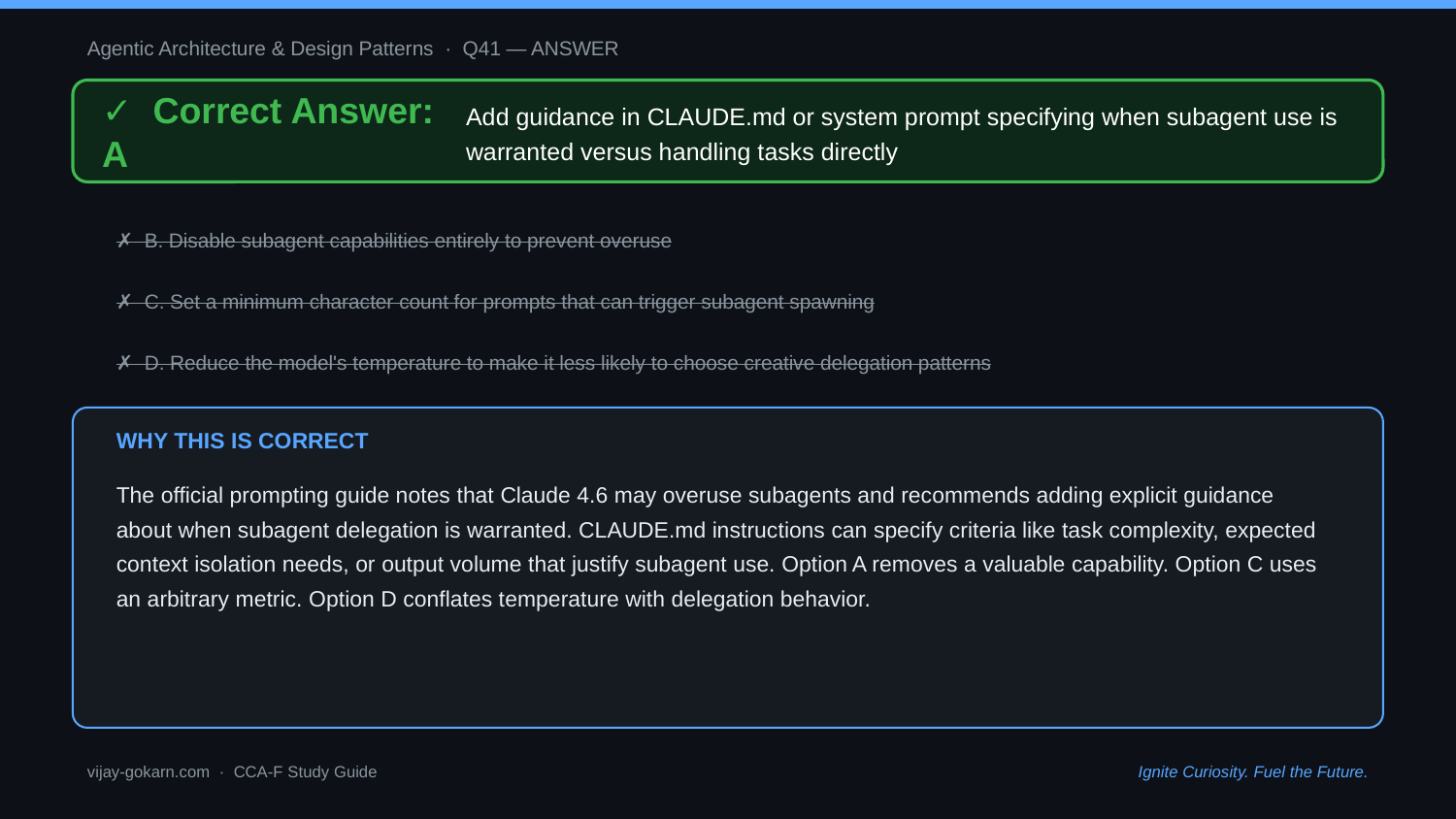

Agentic Architecture & Design Patterns  ·  Q41 — ANSWER

✓  Correct Answer: A
Add guidance in CLAUDE.md or system prompt specifying when subagent use is warranted versus handling tasks directly
✗  B. Disable subagent capabilities entirely to prevent overuse
✗  C. Set a minimum character count for prompts that can trigger subagent spawning
✗  D. Reduce the model's temperature to make it less likely to choose creative delegation patterns

WHY THIS IS CORRECT
The official prompting guide notes that Claude 4.6 may overuse subagents and recommends adding explicit guidance about when subagent delegation is warranted. CLAUDE.md instructions can specify criteria like task complexity, expected context isolation needs, or output volume that justify subagent use. Option A removes a valuable capability. Option C uses an arbitrary metric. Option D conflates temperature with delegation behavior.
vijay-gokarn.com  ·  CCA-F Study Guide
Ignite Curiosity. Fuel the Future.